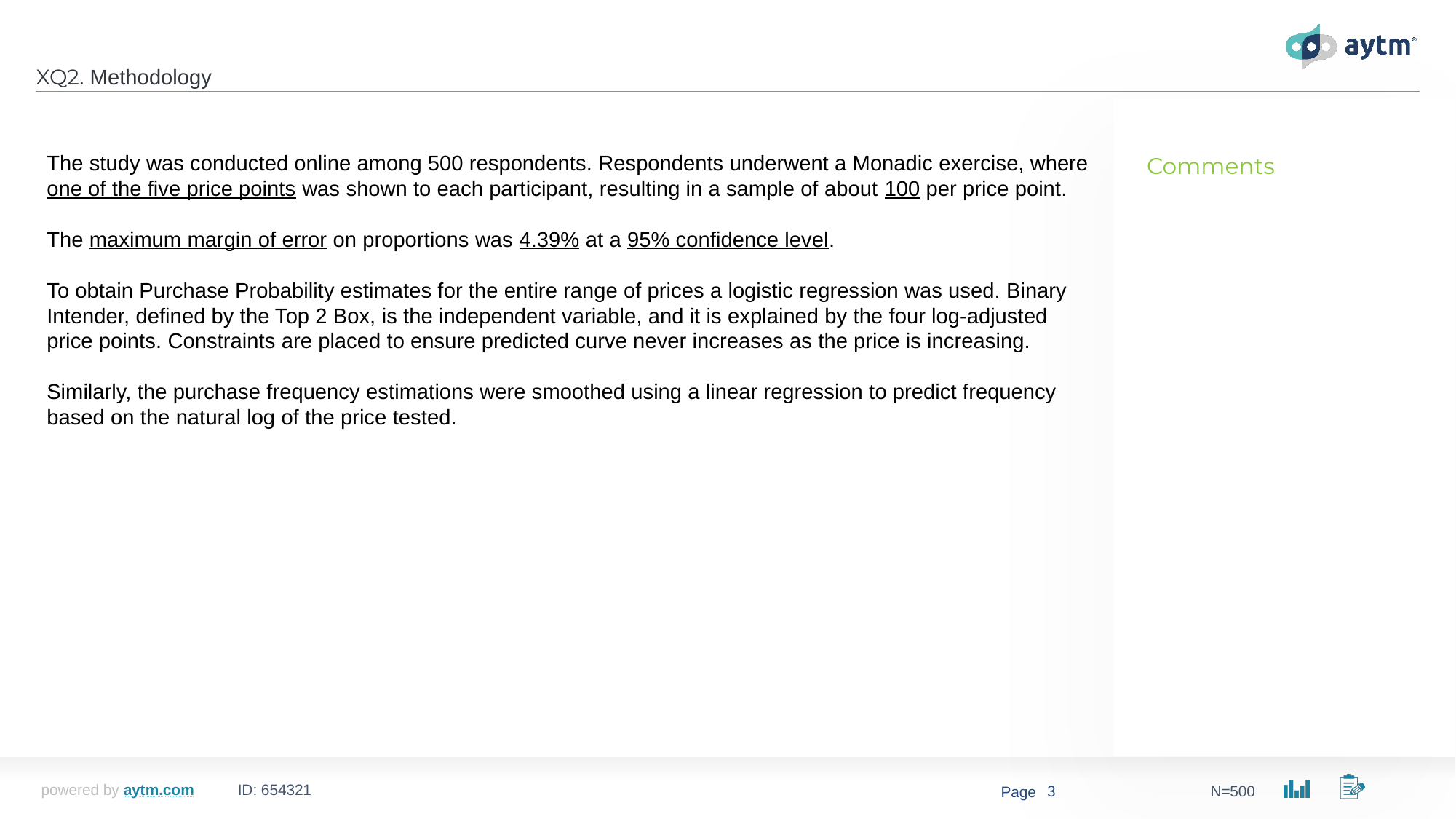

XQ2. Methodology

The study was conducted online among 500 respondents. Respondents underwent a Monadic exercise, where one of the five price points was shown to each participant, resulting in a sample of about 100 per price point.

The maximum margin of error on proportions was 4.39% at a 95% confidence level.

To obtain Purchase Probability estimates for the entire range of prices a logistic regression was used. Binary Intender, defined by the Top 2 Box, is the independent variable, and it is explained by the four log-adjusted price points. Constraints are placed to ensure predicted curve never increases as the price is increasing.

Similarly, the purchase frequency estimations were smoothed using a linear regression to predict frequency based on the natural log of the price tested.

3